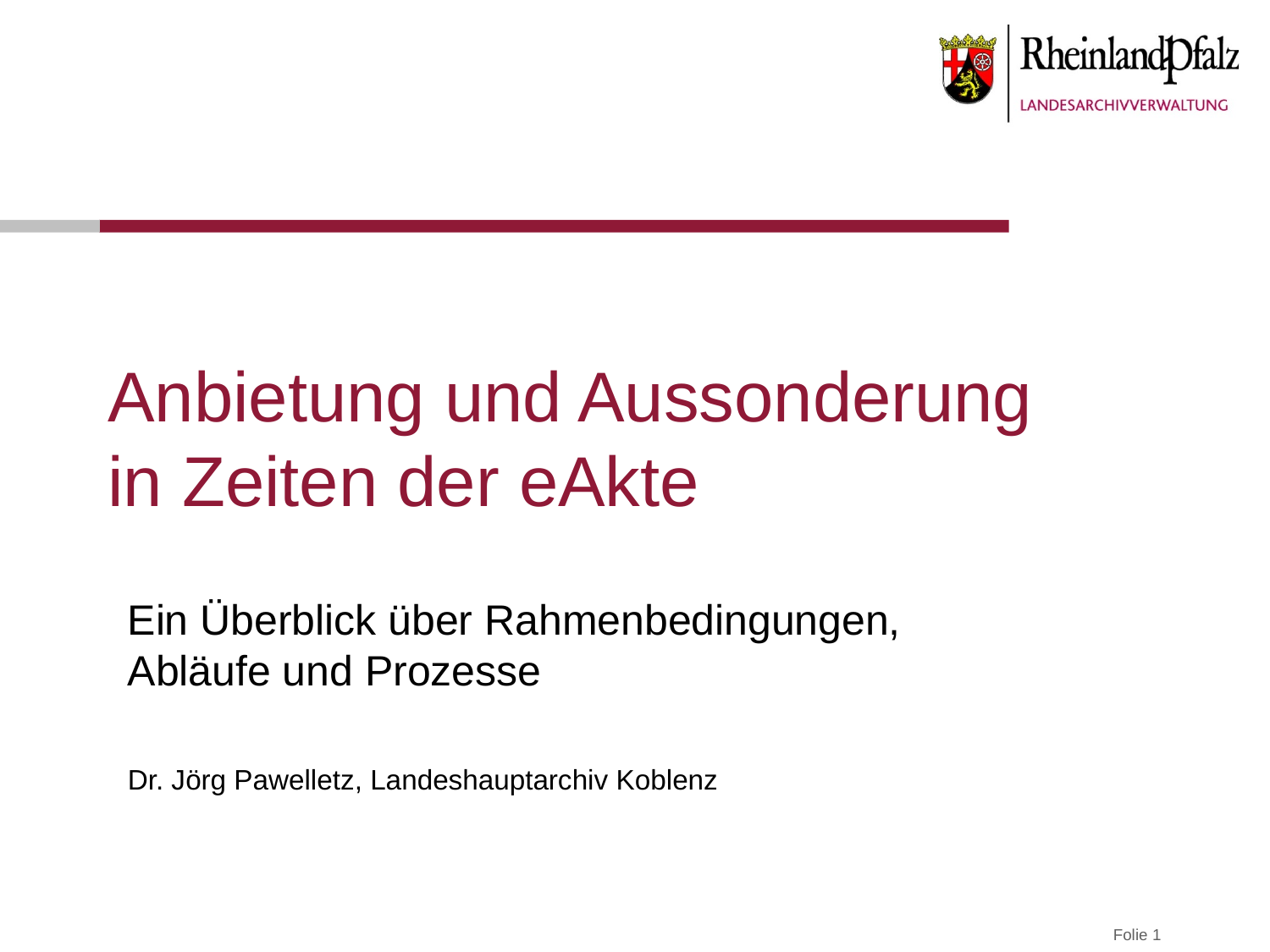

# Anbietung und Aussonderung in Zeiten der eAkte
Ein Überblick über Rahmenbedingungen, Abläufe und Prozesse

Dr. Jörg Pawelletz, Landeshauptarchiv Koblenz